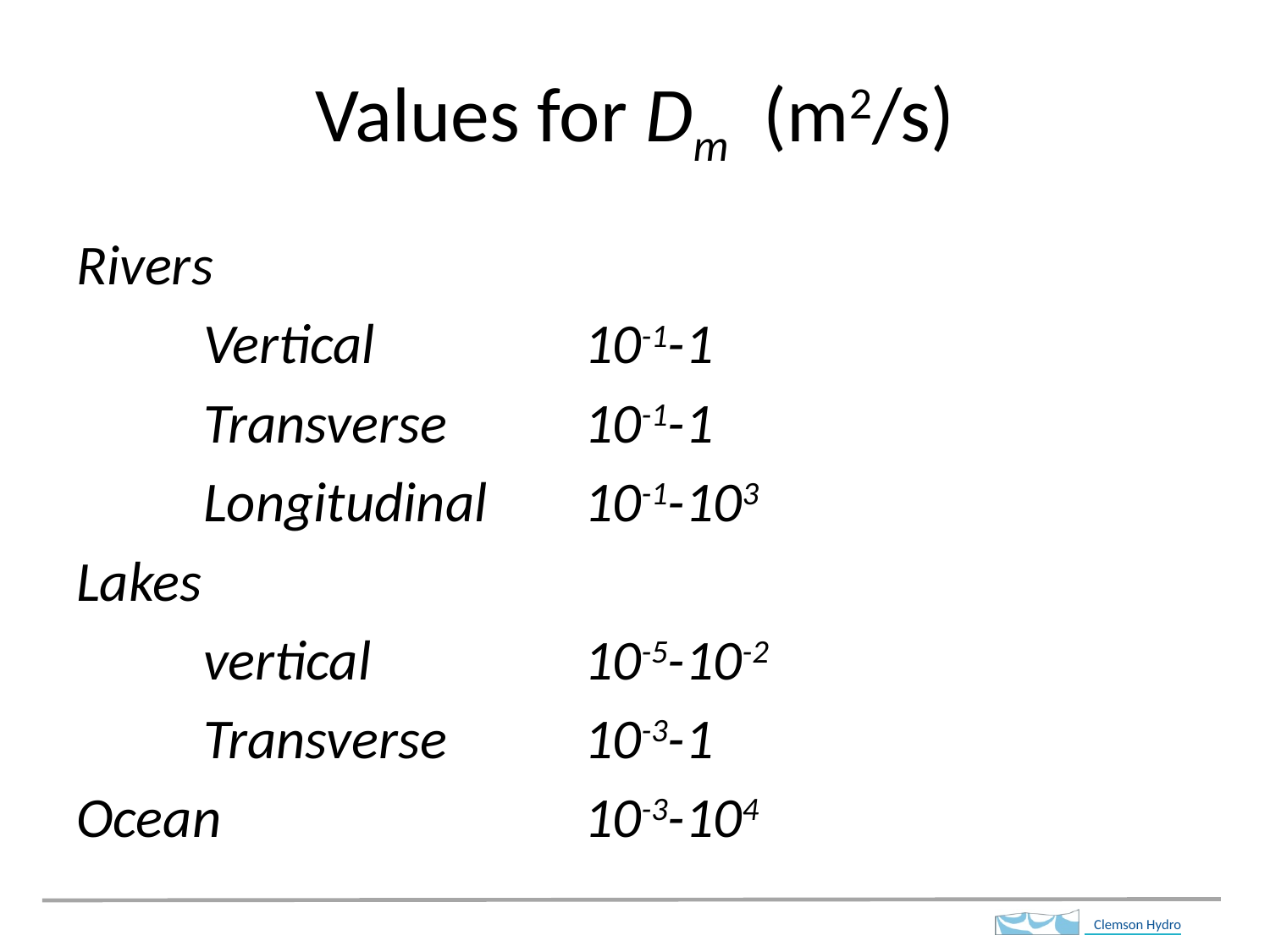

# Values for Dm  (m2/s)
Rivers
	Vertical		10-1-1
	Transverse		10-1-1
	Longitudinal	10-1-103
Lakes
	vertical		10-5-10-2
	Transverse		10-3-1
Ocean			10-3-104